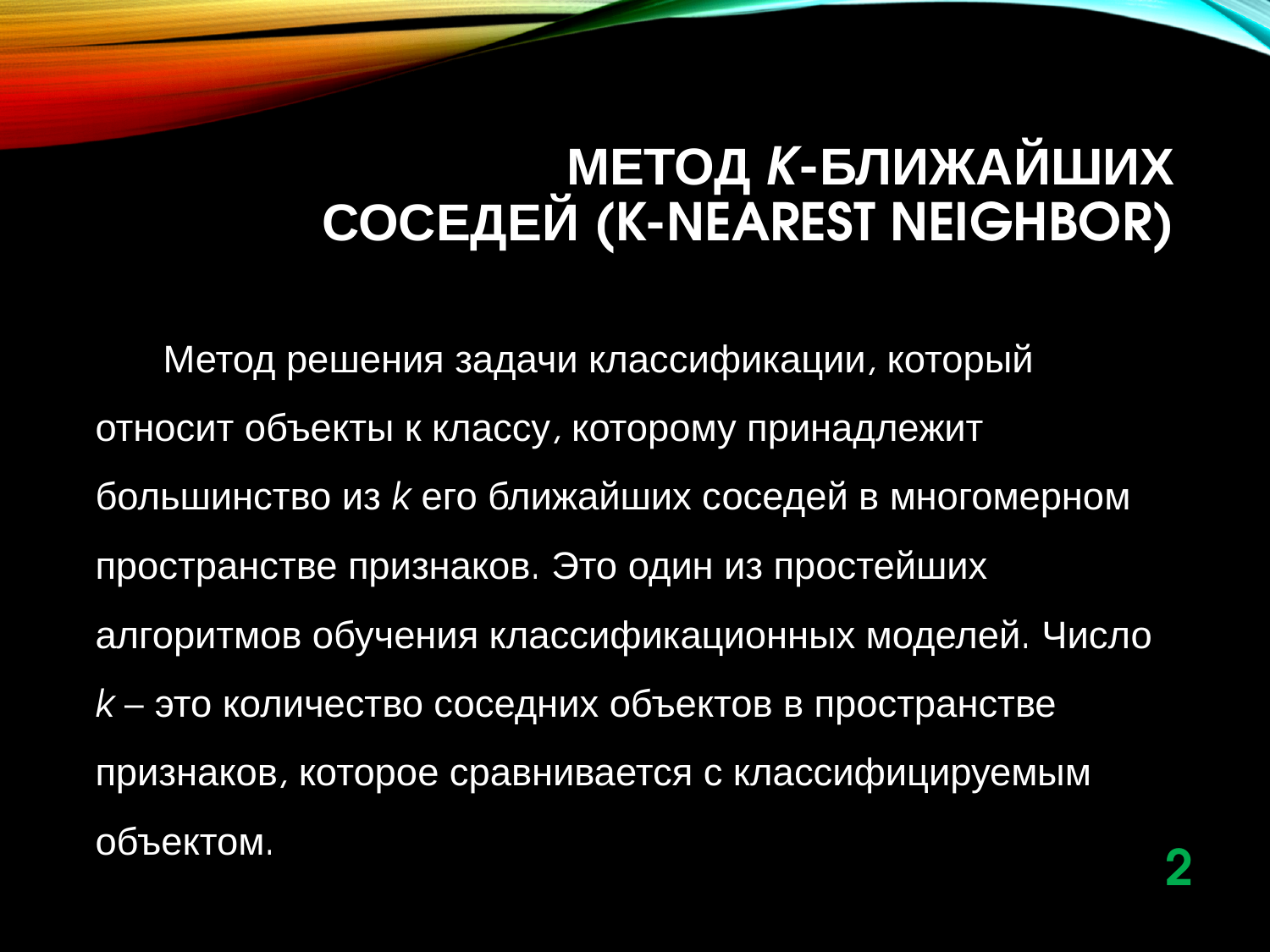

# Метод k-ближайших соседей (K-nearest neighbor)
Метод решения задачи классификации, который относит объекты к классу, которому принадлежит большинство из k его ближайших соседей в многомерном пространстве признаков. Это один из простейших алгоритмов обучения классификационных моделей. Число k – это количество соседних объектов в пространстве признаков, которое сравнивается с классифицируемым объектом.
2